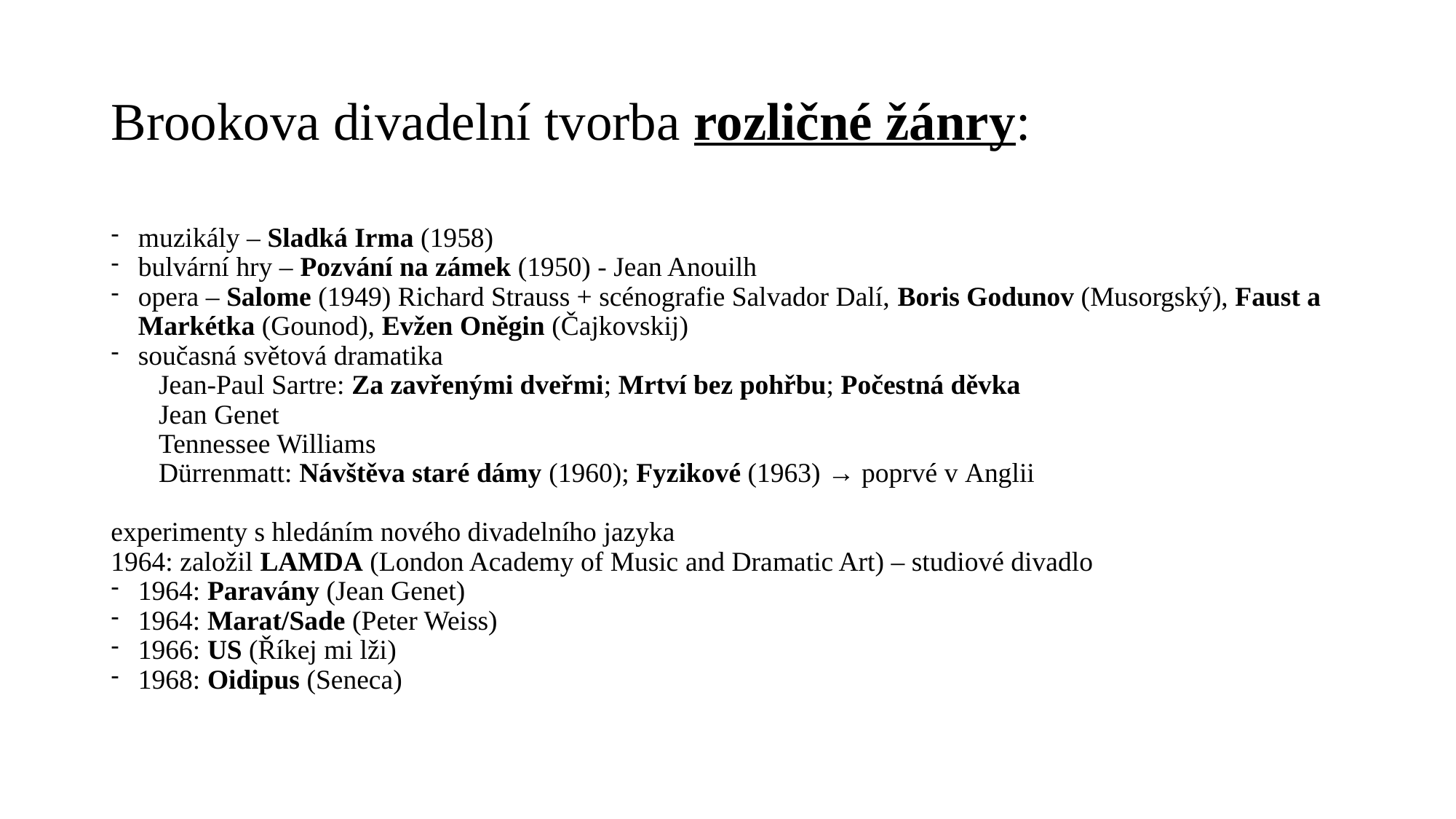

# Brookova divadelní tvorba rozličné žánry:
muzikály – Sladká Irma (1958)
bulvární hry – Pozvání na zámek (1950) - Jean Anouilh
opera – Salome (1949) Richard Strauss + scénografie Salvador Dalí, Boris Godunov (Musorgský), Faust a Markétka (Gounod), Evžen Oněgin (Čajkovskij)
současná světová dramatika
Jean-Paul Sartre: Za zavřenými dveřmi; Mrtví bez pohřbu; Počestná děvka
Jean Genet
Tennessee Williams
Dürrenmatt: Návštěva staré dámy (1960); Fyzikové (1963) → poprvé v Anglii

experimenty s hledáním nového divadelního jazyka
1964: založil LAMDA (London Academy of Music and Dramatic Art) – studiové divadlo
1964: Paravány (Jean Genet)
1964: Marat/Sade (Peter Weiss)
1966: US (Říkej mi lži)
1968: Oidipus (Seneca)